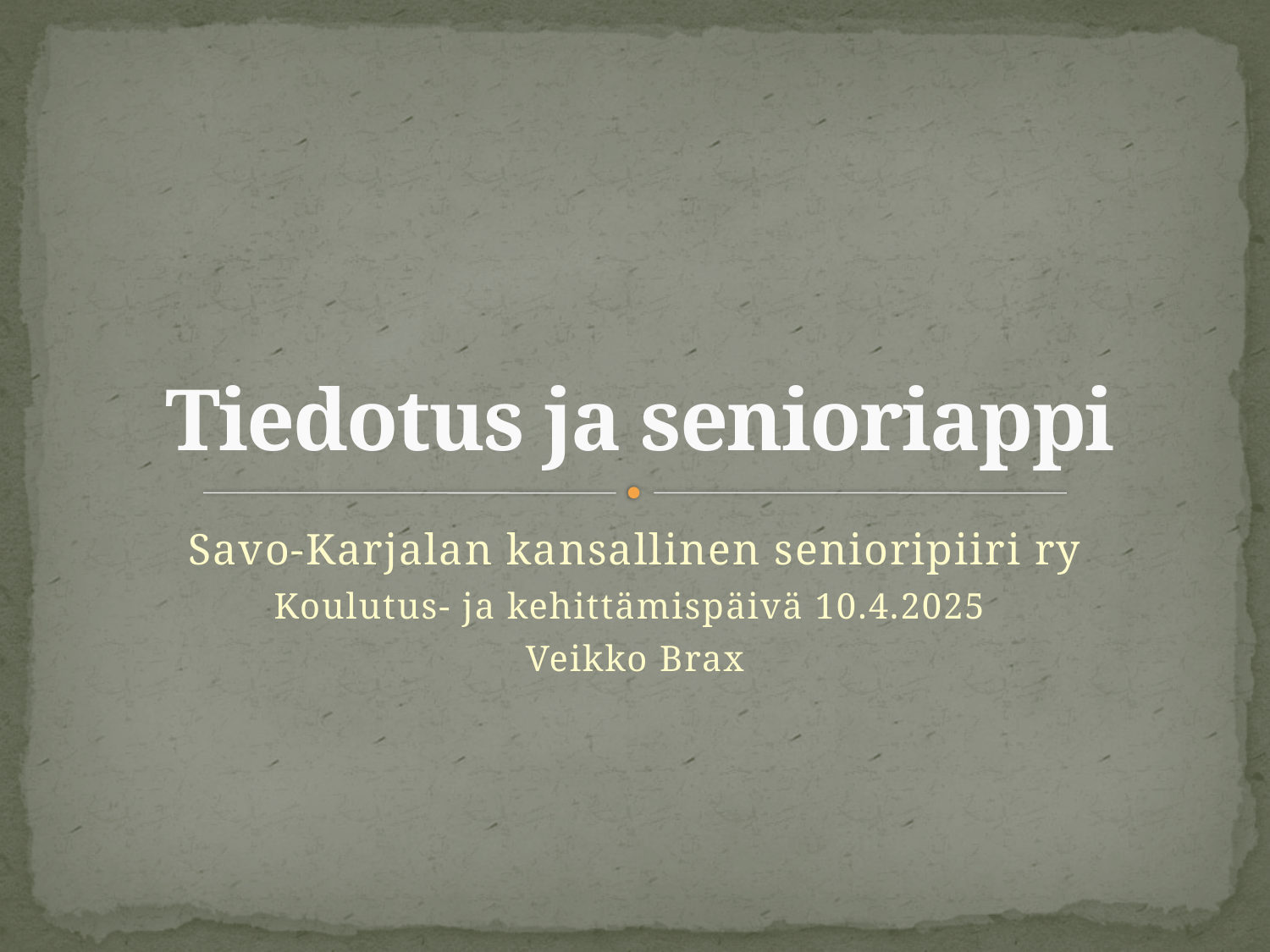

# Tiedotus ja senioriappi
Savo-Karjalan kansallinen senioripiiri ry
Koulutus- ja kehittämispäivä 10.4.2025
Veikko Brax